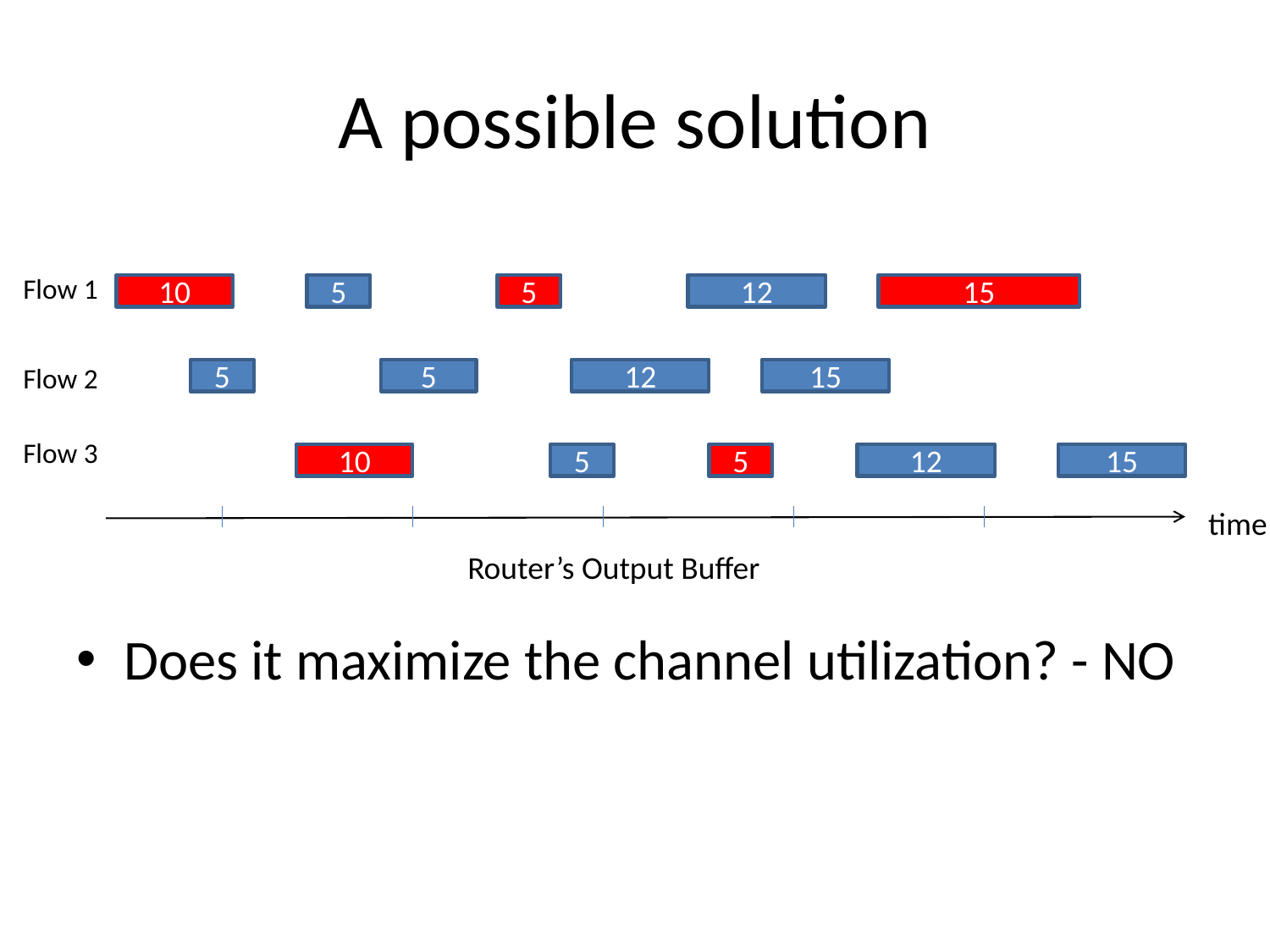

# A possible solution

Does it maximize the channel utilization? - NO
Flow 1
10
5
5
12
15
Flow 2
5
5
12
15
Flow 3
10
5
5
12
15
time
Router’s Output Buffer